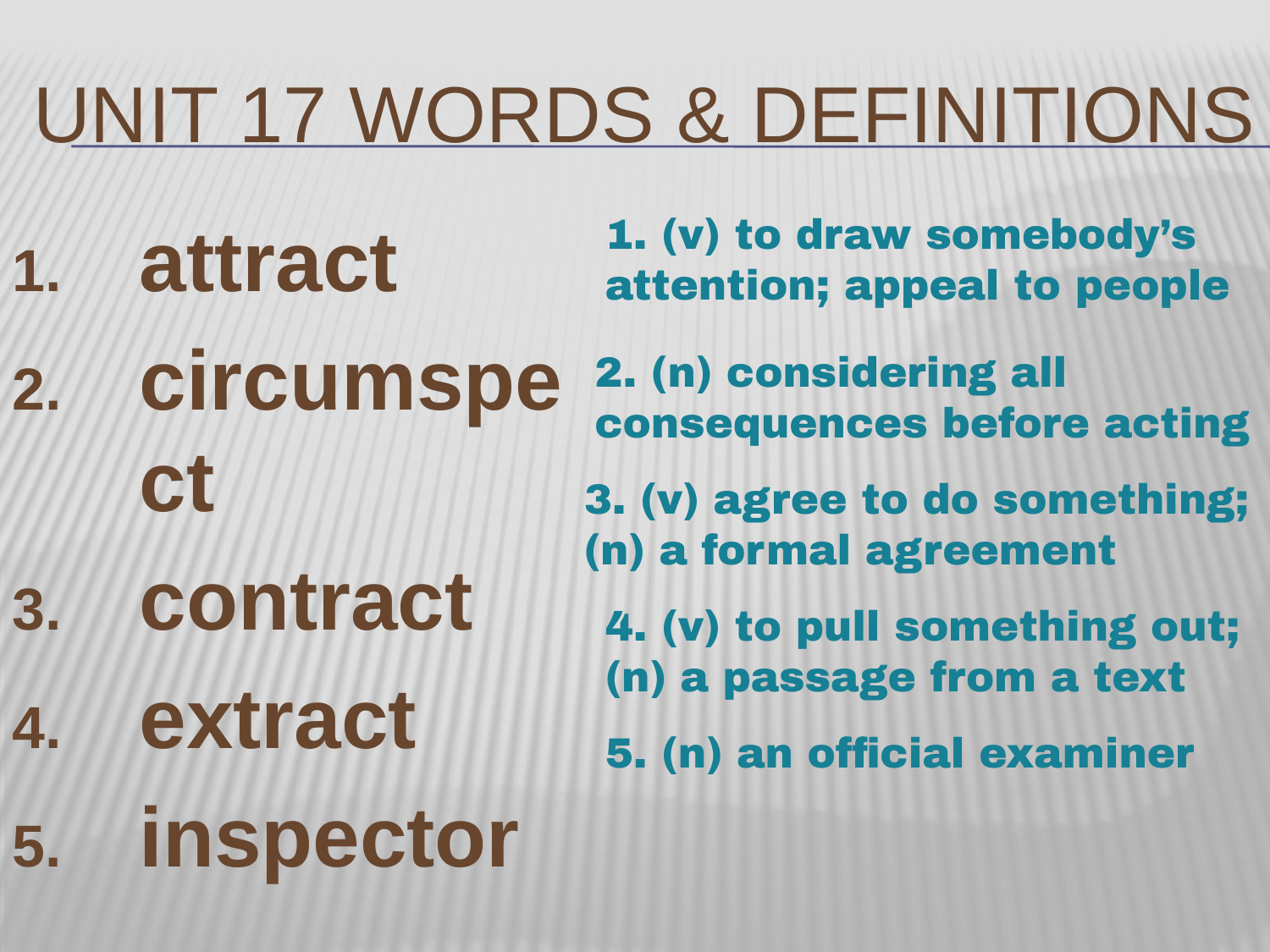

# unit 17 words & Definitions
attract
circumspect
contract
extract
inspector

1. (v) to draw somebody’s attention; appeal to people
2. (n) considering all consequences before acting
3. (v) agree to do something; (n) a formal agreement
4. (v) to pull something out; (n) a passage from a text
5. (n) an official examiner